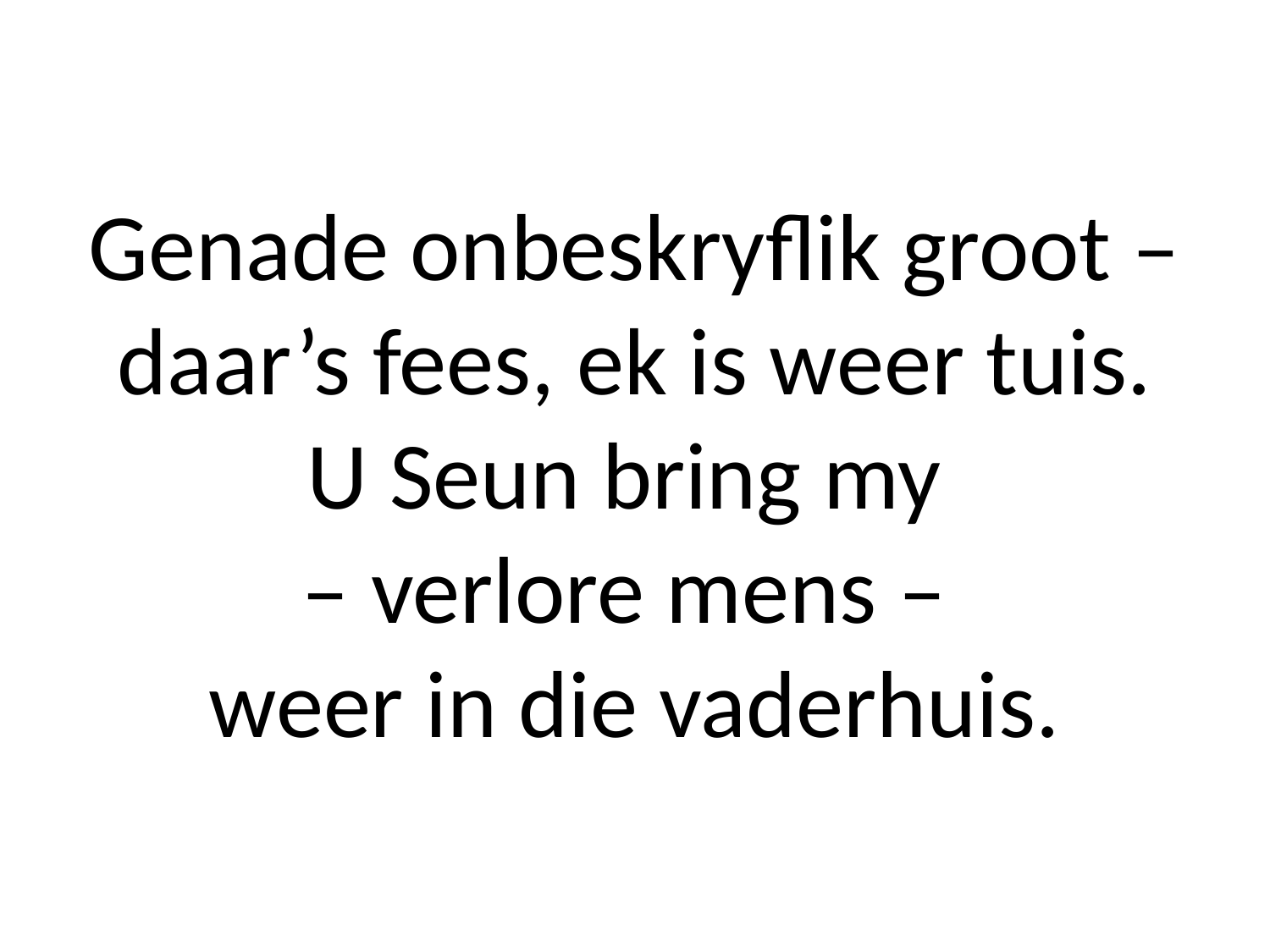

# Genade onbeskryflik groot – daar’s fees, ek is weer tuis. U Seun bring my – verlore mens – weer in die vaderhuis.